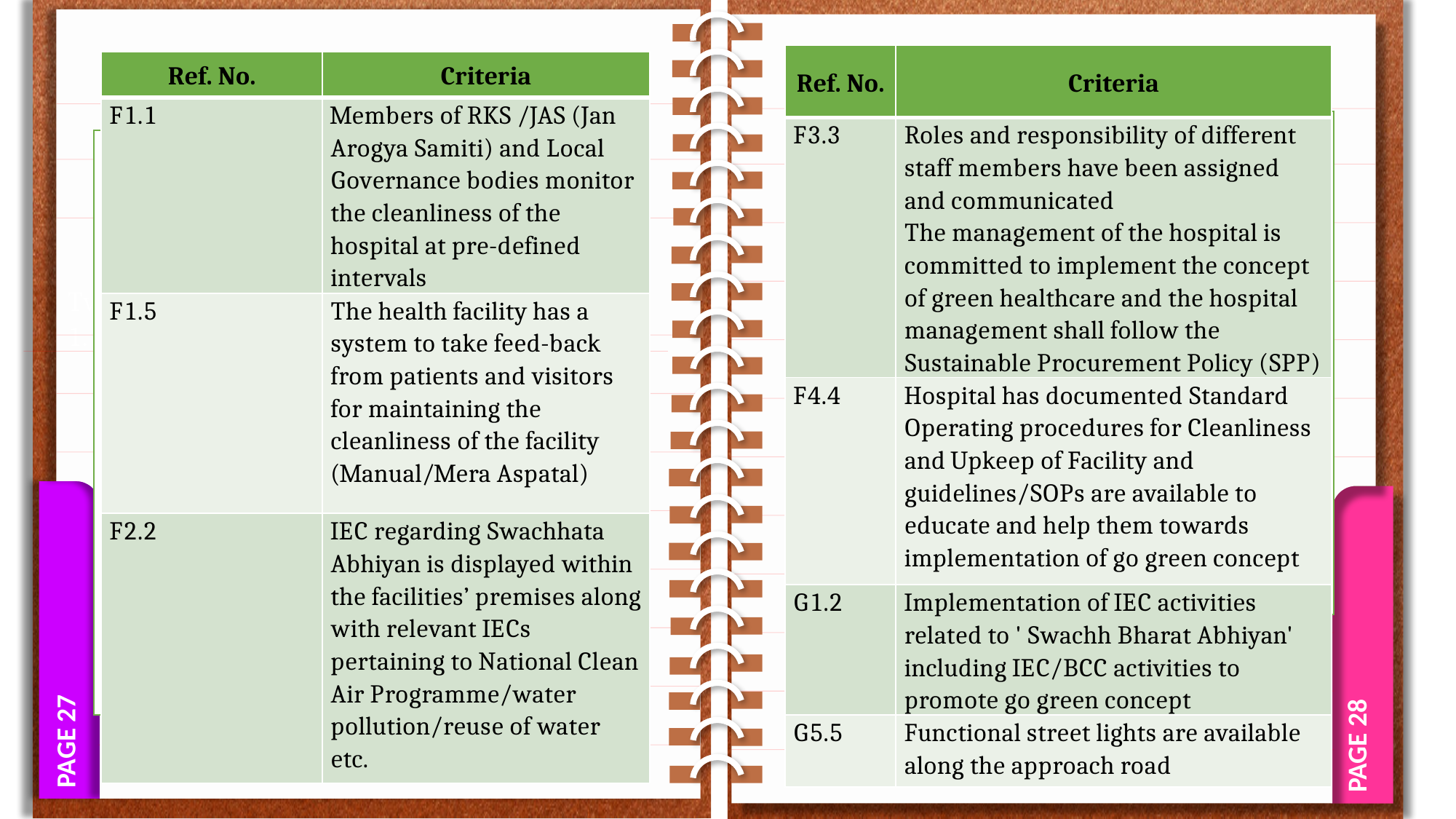

Two sub-categories:
Best

Hospital category.

PAGE 27

PAGE 28
| Ref. No. | Criteria |
| --- | --- |
| F3.3 | Roles and responsibility of different staff members have been assigned and communicated The management of the hospital is committed to implement the concept of green healthcare and the hospital management shall follow the Sustainable Procurement Policy (SPP) |
| F4.4 | Hospital has documented Standard Operating procedures for Cleanliness and Upkeep of Facility and guidelines/SOPs are available to educate and help them towards implementation of go green concept |
| G1.2 | Implementation of IEC activities related to ' Swachh Bharat Abhiyan' including IEC/BCC activities to promote go green concept |
| G5.5 | Functional street lights are available along the approach road |

| Ref. No. | Criteria |
| --- | --- |
| F1.1 | Members of RKS /JAS (Jan Arogya Samiti) and Local Governance bodies monitor the cleanliness of the hospital at pre-defined intervals |
| F1.5 | The health facility has a system to take feed-back from patients and visitors for maintaining the cleanliness of the facility (Manual/Mera Aspatal) |
| F2.2 | IEC regarding Swachhata Abhiyan is displayed within the facilities’ premises along with relevant IECs pertaining to National Clean Air Programme/water pollution/reuse of water etc. |